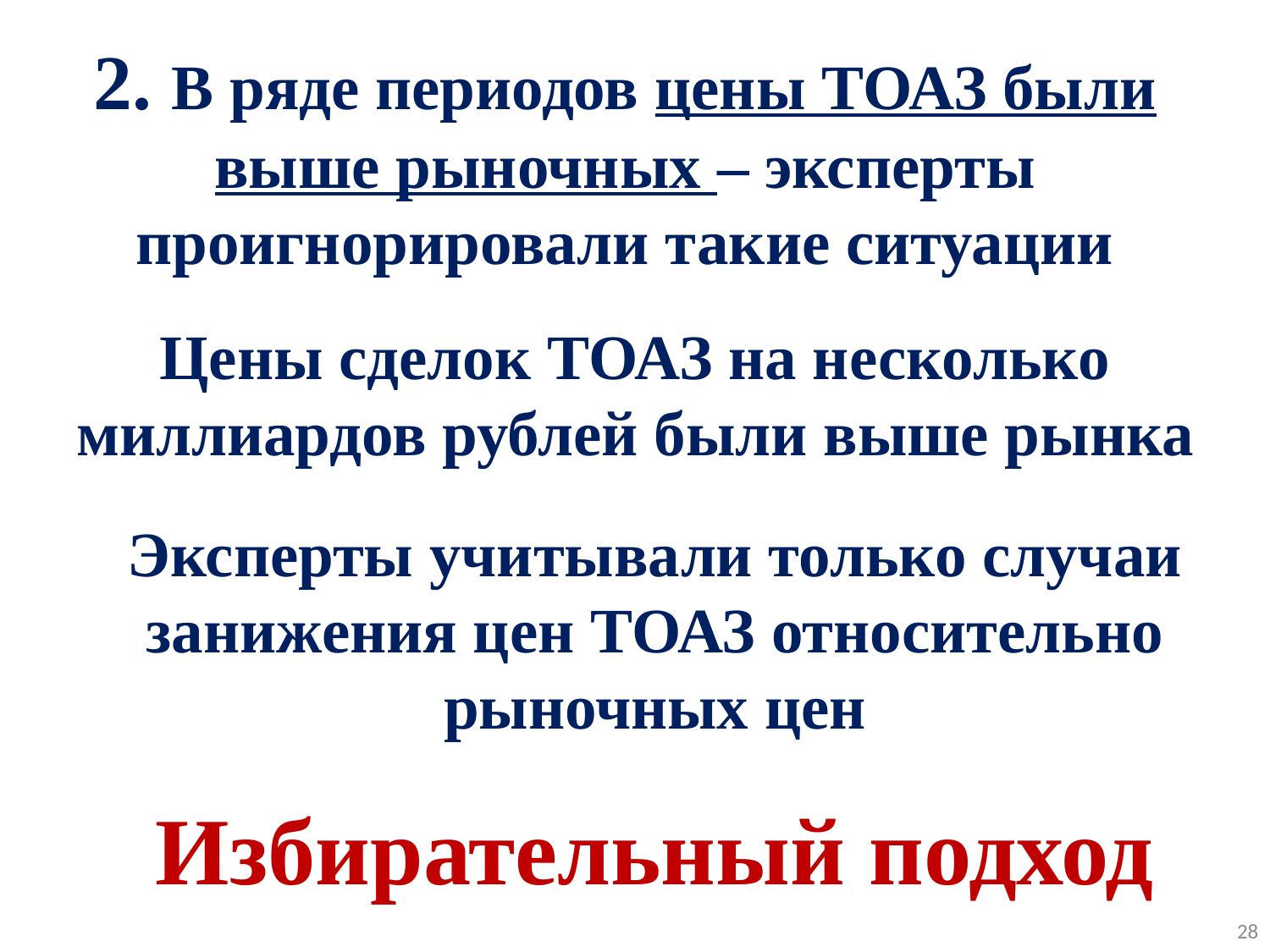

2. В ряде периодов цены ТОАЗ были выше рыночных – эксперты проигнорировали такие ситуации

Цены сделок ТОАЗ на несколько миллиардов рублей были выше рынка

Эксперты учитывали только случаи занижения цен ТОАЗ относительно рыночных цен

Избирательный подход

28